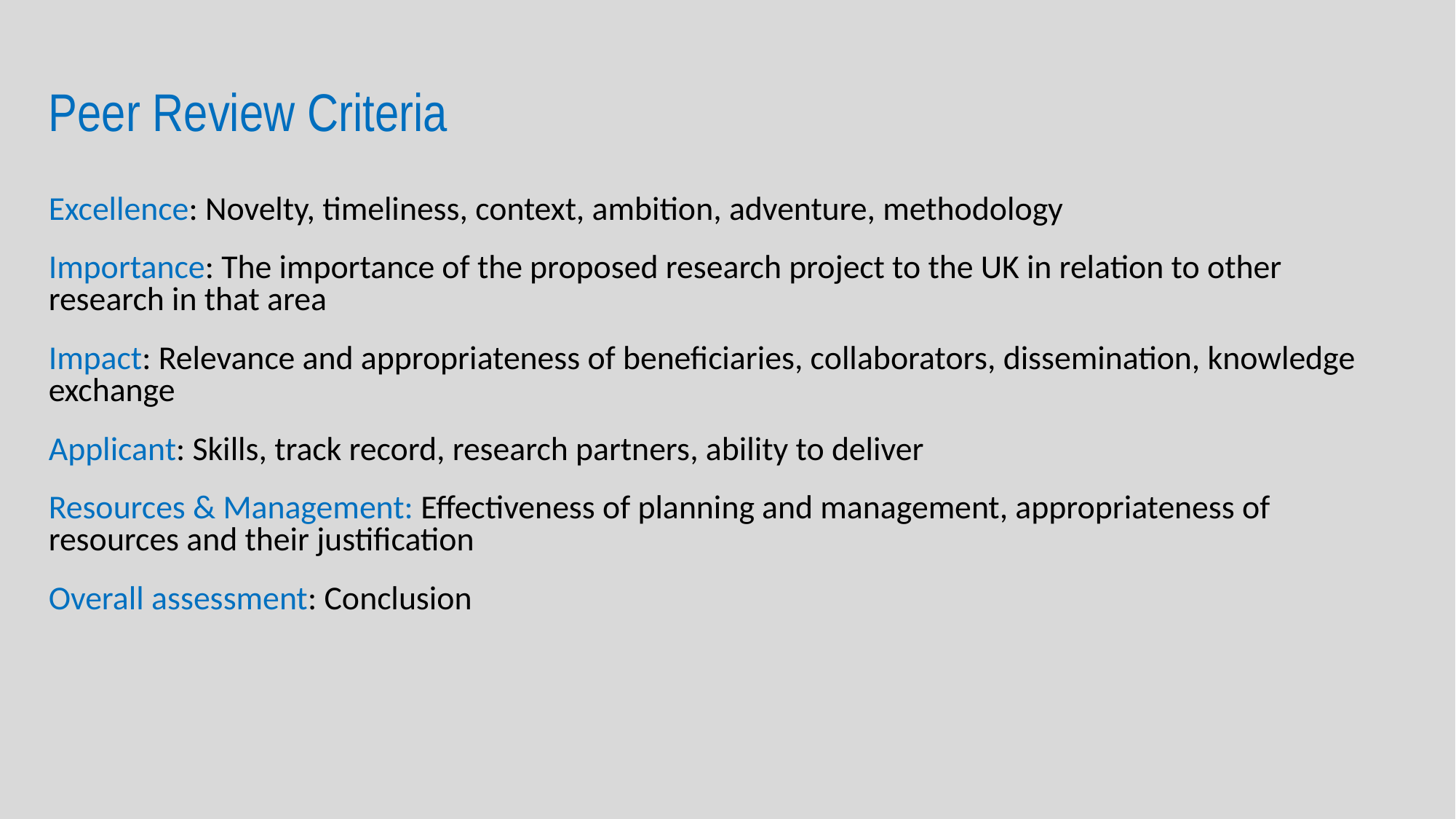

# Peer Review Criteria
Excellence: Novelty, timeliness, context, ambition, adventure, methodology
Importance: The importance of the proposed research project to the UK in relation to other research in that area
Impact: Relevance and appropriateness of beneficiaries, collaborators, dissemination, knowledge exchange
Applicant: Skills, track record, research partners, ability to deliver
Resources & Management: Effectiveness of planning and management, appropriateness of resources and their justification
Overall assessment: Conclusion